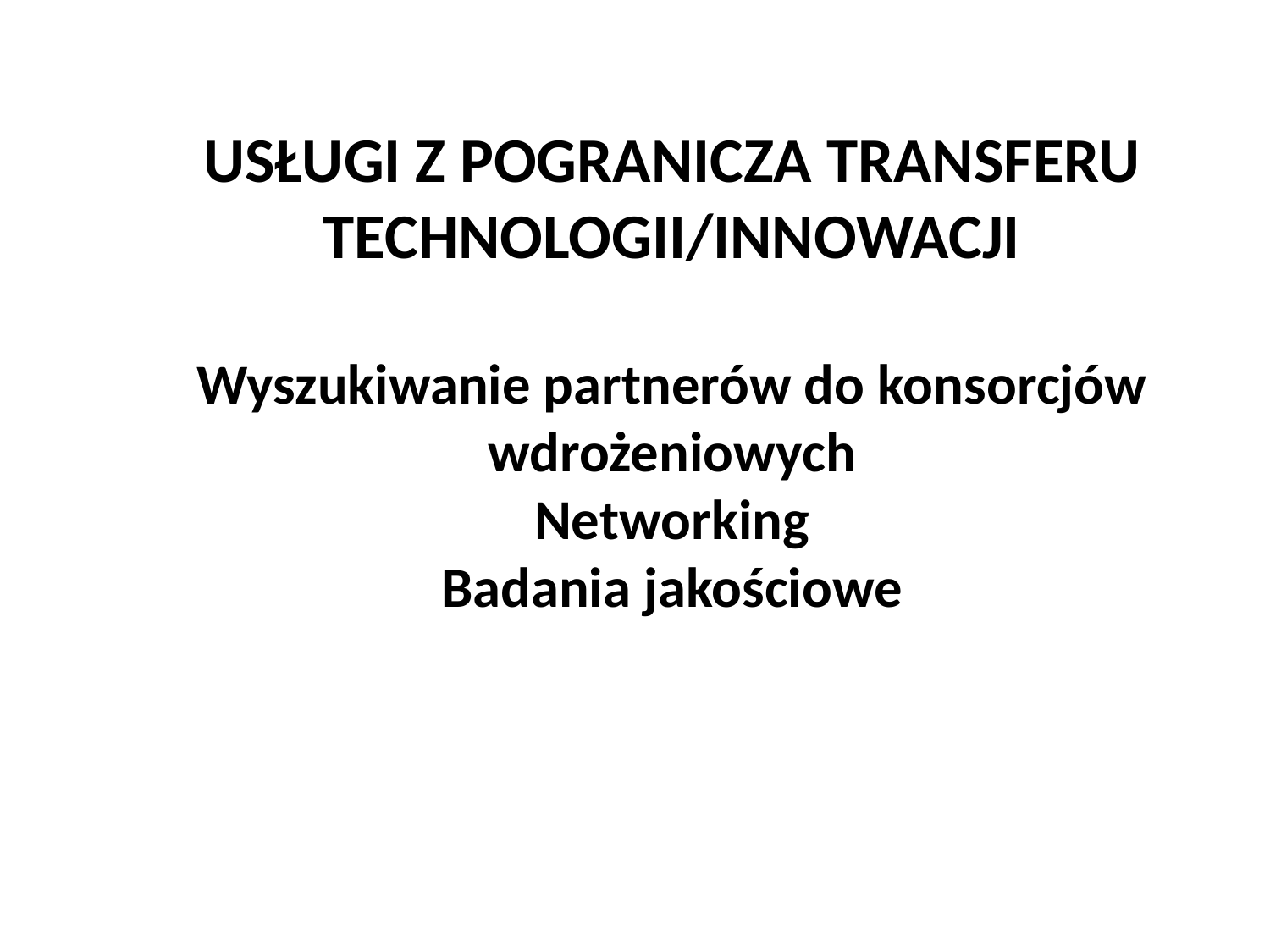

USŁUGI Z POGRANICZA TRANSFERU TECHNOLOGII/INNOWACJI

Wyszukiwanie partnerów do konsorcjów wdrożeniowych
Networking
Badania jakościowe